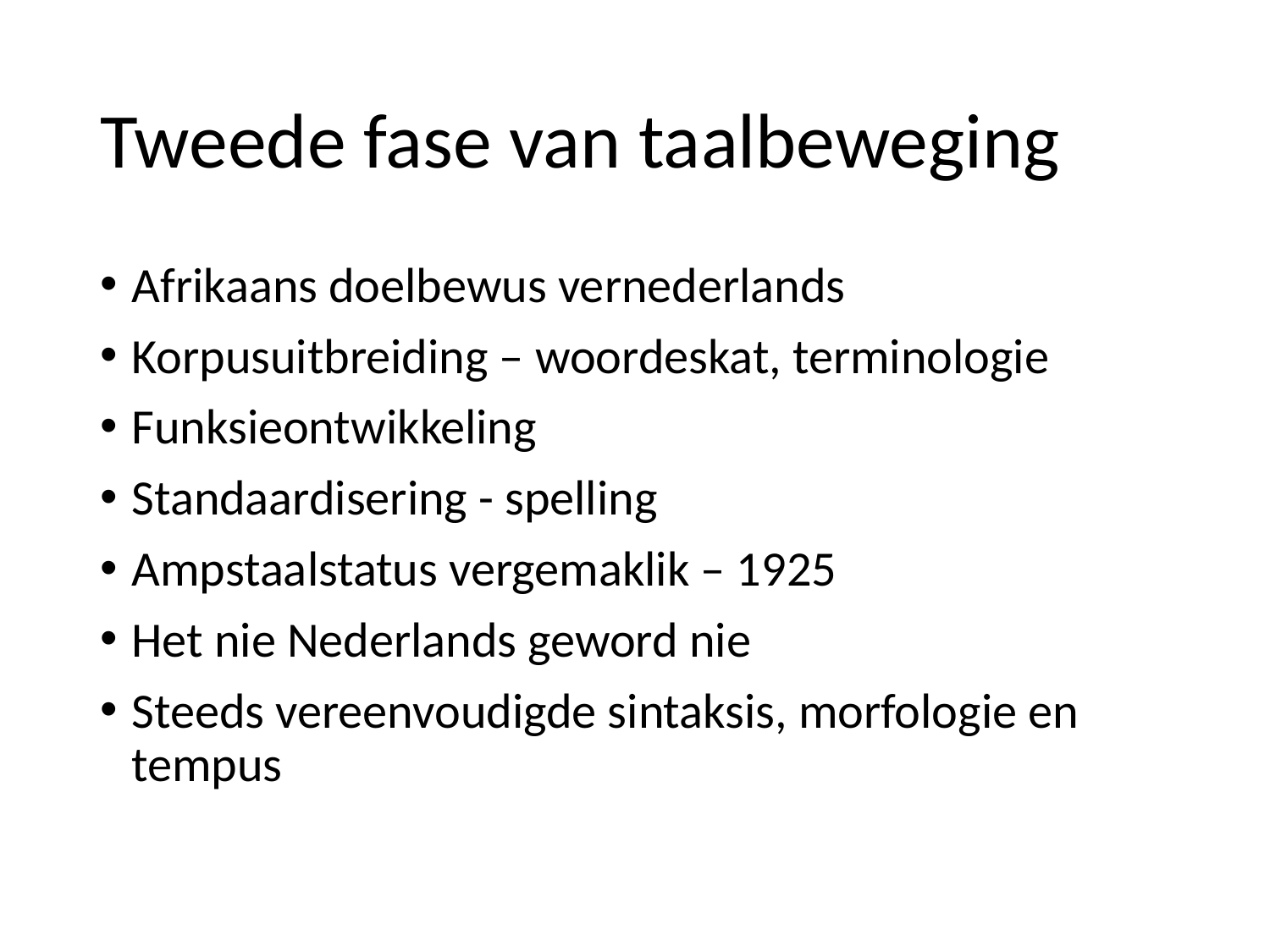

# Tweede fase van taalbeweging
Afrikaans doelbewus vernederlands
Korpusuitbreiding – woordeskat, terminologie
Funksieontwikkeling
Standaardisering - spelling
Ampstaalstatus vergemaklik – 1925
Het nie Nederlands geword nie
Steeds vereenvoudigde sintaksis, morfologie en tempus